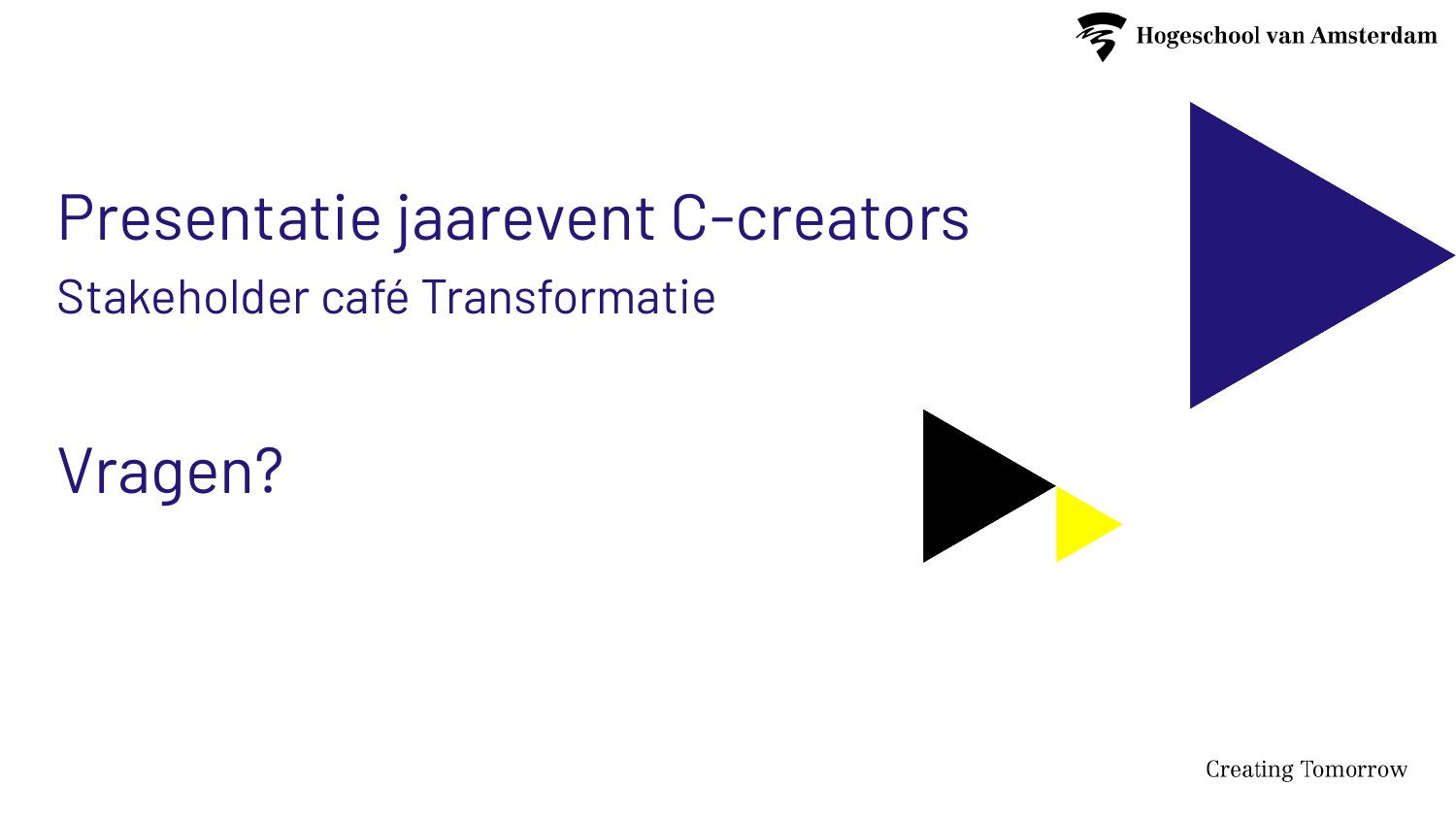

# Presentatie jaarevent C-creators Stakeholder café Transformatie
Vragen?